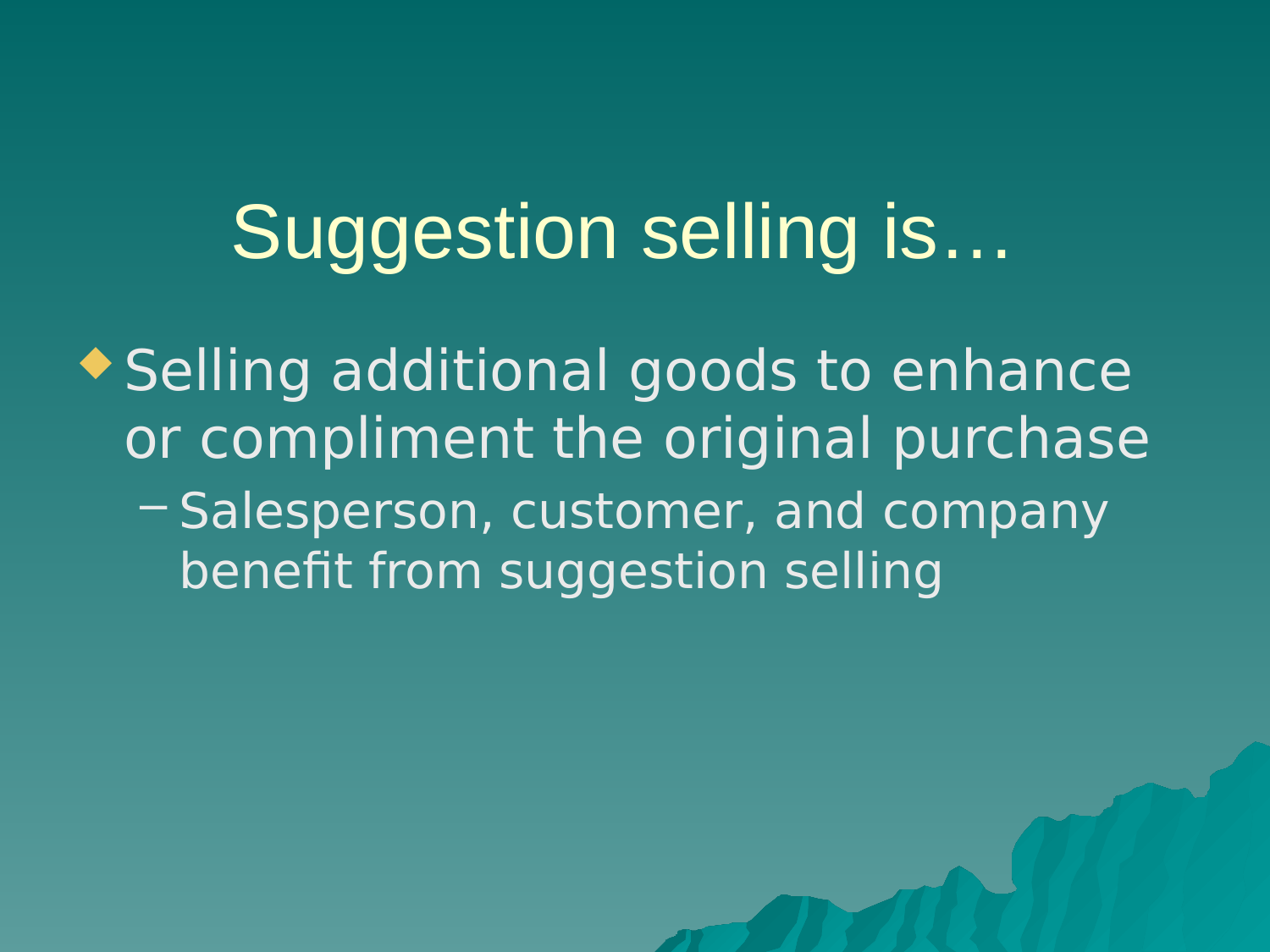

# Suggestion selling is…
Selling additional goods to enhance or compliment the original purchase
Salesperson, customer, and company benefit from suggestion selling